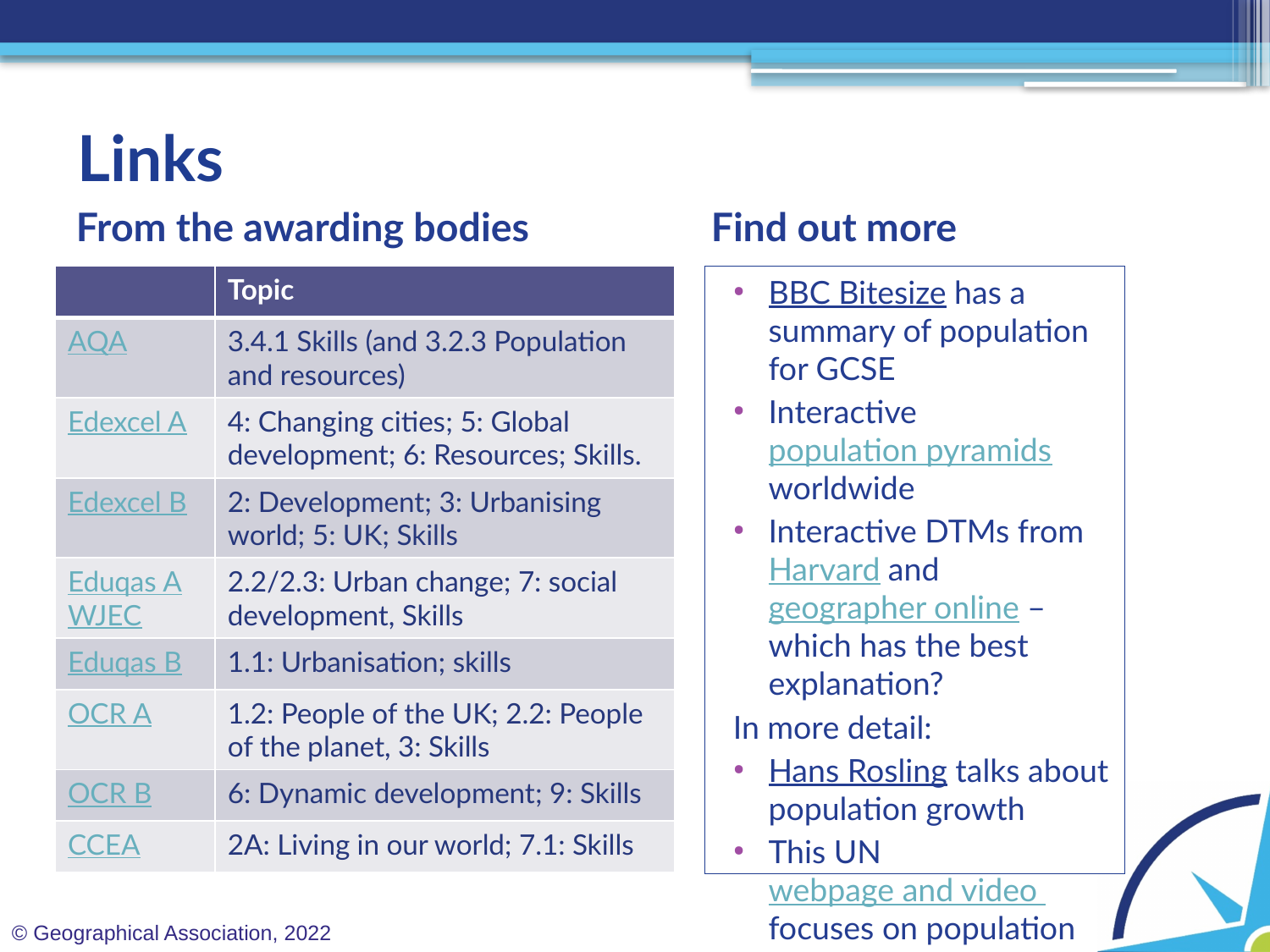

# Links
From the awarding bodies
Find out more
|  | Topic |
| --- | --- |
| AQA | 3.4.1 Skills (and 3.2.3 Population and resources) |
| Edexcel A | 4: Changing cities; 5: Global development; 6: Resources; Skills. |
| Edexcel B | 2: Development; 3: Urbanising world; 5: UK; Skills |
| Eduqas A WJEC | 2.2/2.3: Urban change; 7: social development, Skills |
| Eduqas B | 1.1: Urbanisation; skills |
| OCR A | 1.2: People of the UK; 2.2: People of the planet, 3: Skills |
| OCR B | 6: Dynamic development; 9: Skills |
| CCEA | 2A: Living in our world; 7.1: Skills |
BBC Bitesize has a summary of population for GCSE
Interactive population pyramids worldwide
Interactive DTMs from Harvard and geographer online – which has the best explanation?
In more detail:
Hans Rosling talks about population growth
This UN webpage and video focuses on population growth.